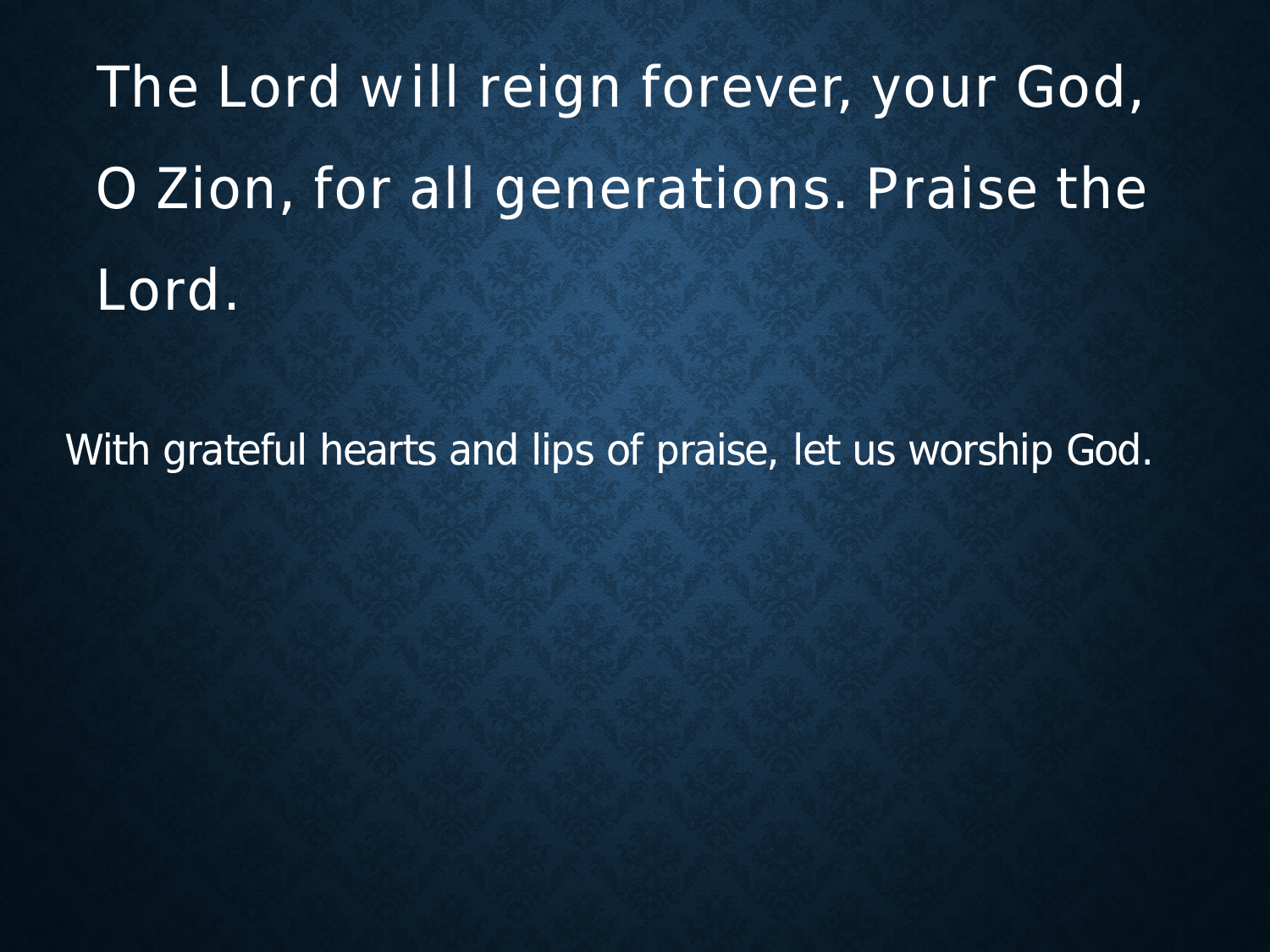

The Lord will reign forever, your God, O Zion, for all generations. Praise the Lord.

With grateful hearts and lips of praise, let us worship God.